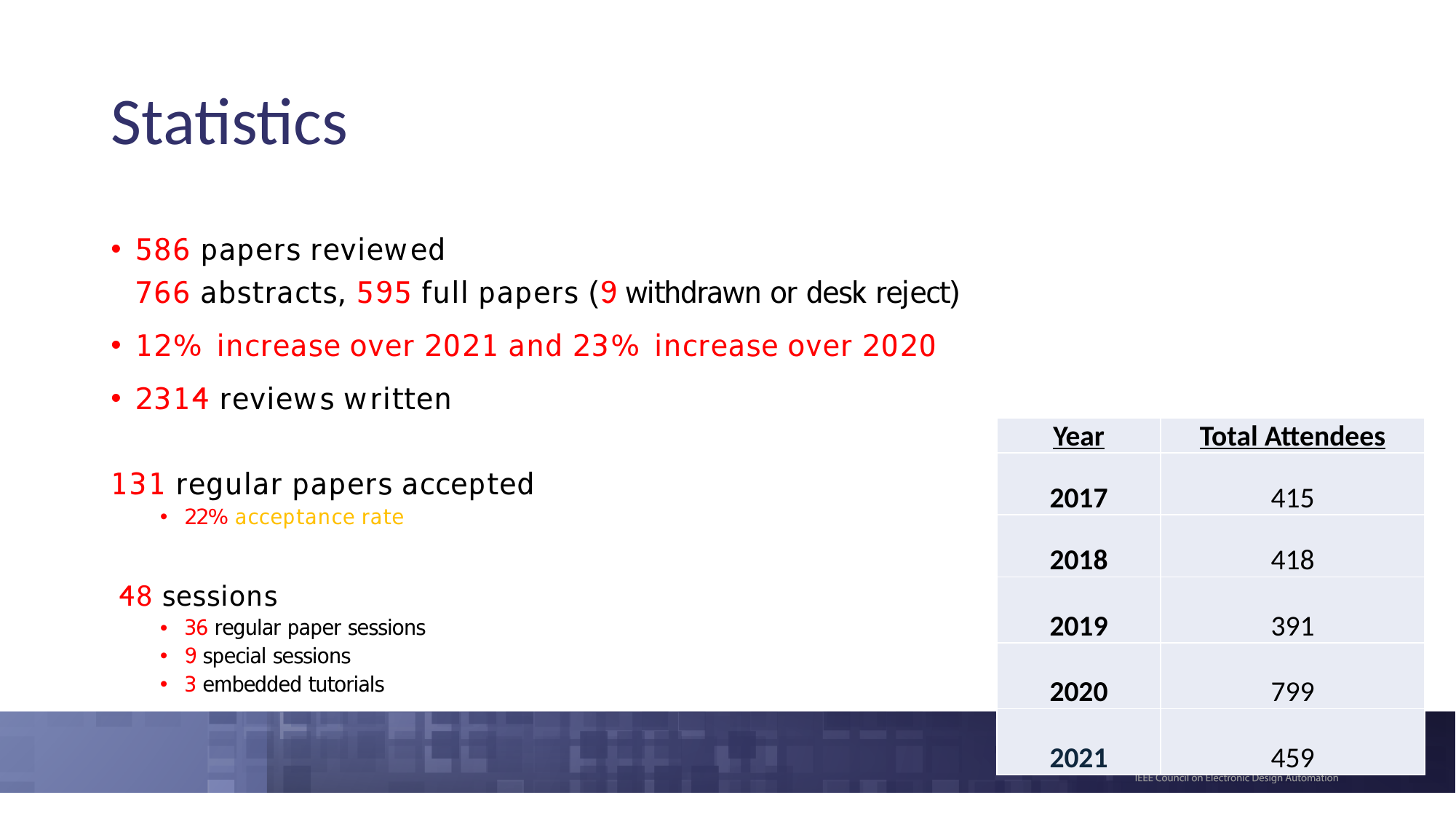

# Statistics
586 papers reviewed
766 abstracts, 595 full papers (9 withdrawn or desk reject)
12% increase over 2021 and 23% increase over 2020
2314 reviews written

131 regular papers accepted
22% acceptance rate

 48 sessions
36 regular paper sessions
9 special sessions
3 embedded tutorials
| Year | Total Attendees |
| --- | --- |
| 2017 | 415 |
| 2018 | 418 |
| 2019 | 391 |
| 2020 | 799 |
| 2021 | 459 |